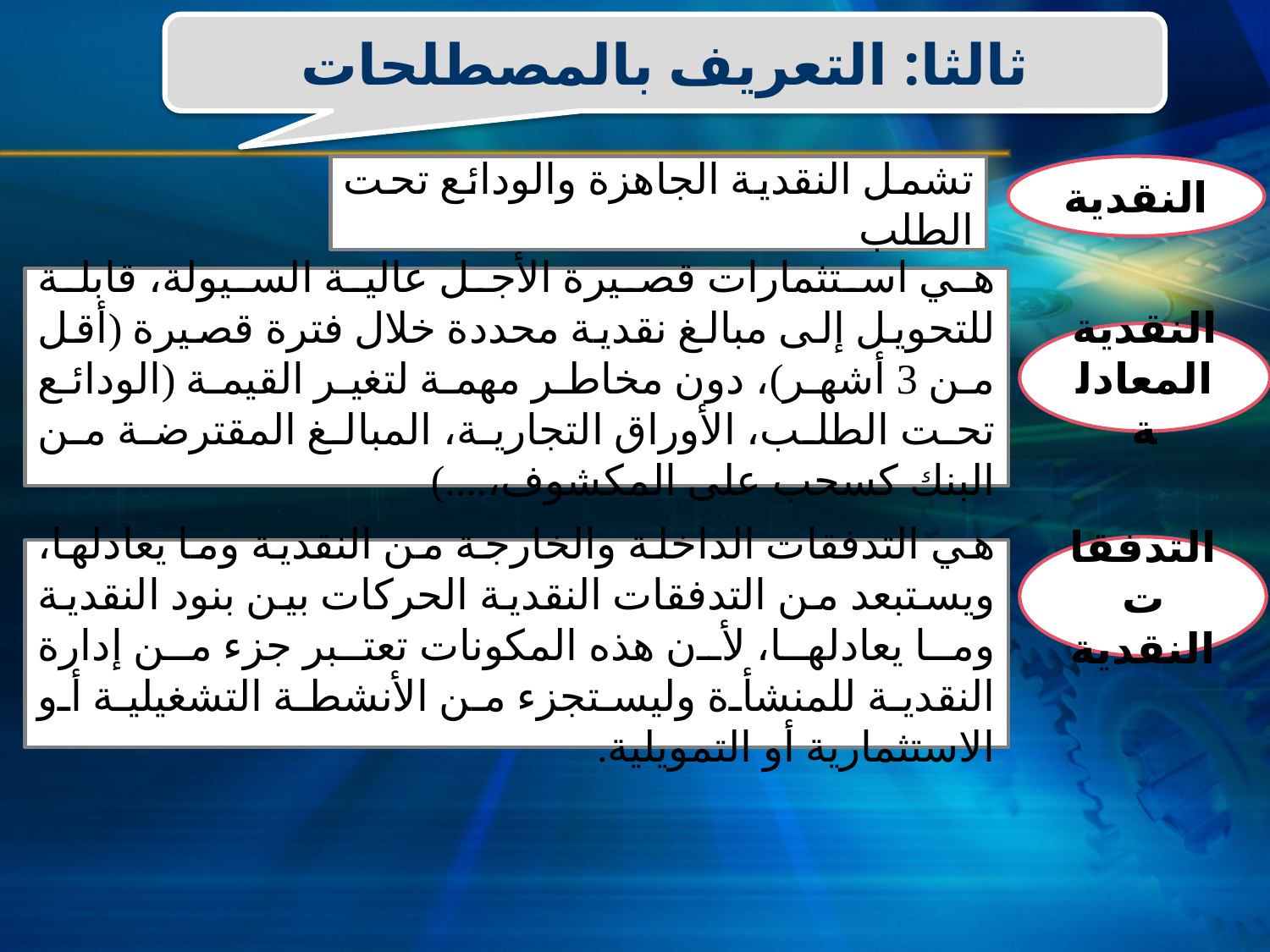

ثالثا: التعريف بالمصطلحات

تشمل النقدیة الجاھزة والودائع تحت الطلب
النقدية
ھي استثمارات قصیرة الأجل عالیة السیولة، قابلة للتحویل إلى مبالغ نقدیة محددة خلال فترة قصیرة (أقل من 3 أشھر)، دون مخاطر مھمة لتغیر القیمة (الودائع تحت الطلب، الأوراق التجارية، المبالغ المقترضة من البنك كسحب على المكشوف،....)
النقدية المعادلة
التدفقات النقدية
ھي التدفقات الداخلة والخارجة من النقدیة وما یعادلھا، ویستبعد من التدفقات النقدیة الحركات بین بنود النقدیة وما یعادلھا، لأن ھذه المكونات تعتبر جزء من إدارة النقدیة للمنشأة ولیستجزء من الأنشطة التشغیلیة أو الاستثماریة أو التمویلیة.